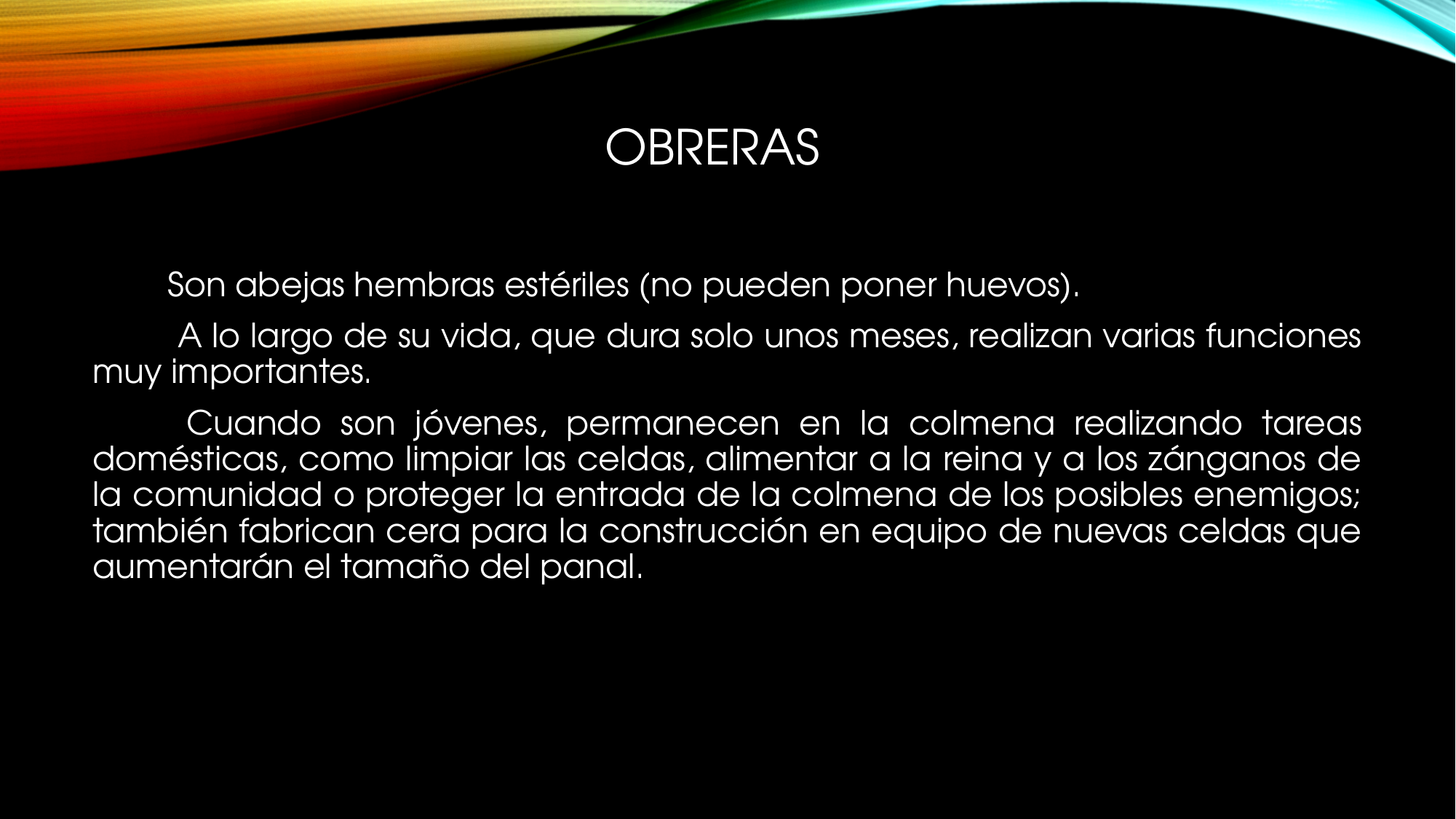

# OBRERAS
Son abejas hembras estériles (no pueden poner huevos).
 A lo largo de su vida, que dura solo unos meses, realizan varias funciones muy importantes.
 Cuando son jóvenes, permanecen en la colmena realizando tareas domésticas, como limpiar las celdas, alimentar a la reina y a los zánganos de la comunidad o proteger la entrada de la colmena de los posibles enemigos; también fabrican cera para la construcción en equipo de nuevas celdas que aumentarán el tamaño del panal.